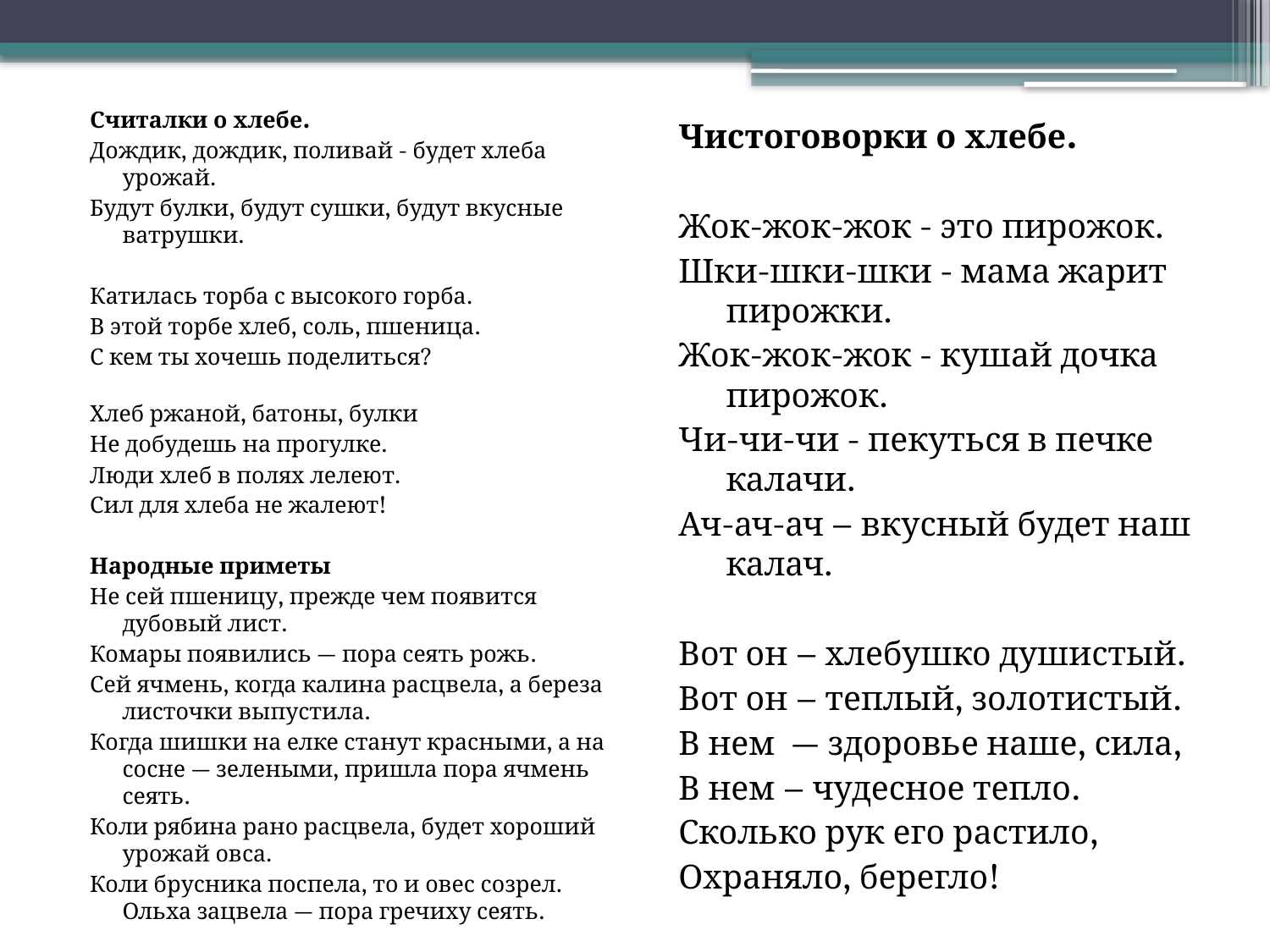

Считалки о хлебе.
Дождик, дождик, поливай - будет хлеба урожай.
Будут булки, будут сушки, будут вкусные ватрушки.

Катилась торба с высокого горба.
В этой торбе хлеб, соль, пшеница.
С кем ты хочешь поделиться?
Хлеб ржаной, батоны, булки
Не добудешь на прогулке.
Люди хлеб в полях лелеют.
Сил для хлеба не жалеют!

Народные приметы
Не сей пшеницу, прежде чем появится дубовый лист.
Комары появились — пора сеять рожь.
Сей ячмень, когда калина расцвела, а береза листочки выпустила.
Когда шишки на елке станут красными, а на сосне — зелеными, пришла пора ячмень сеять.
Коли рябина рано расцвела, будет хороший урожай овса.
Коли брусника поспела, то и овес созрел. Ольха зацвела — пора гречиху сеять.

Чистоговорки о хлебе.

Жок-жок-жок - это пирожок.
Шки-шки-шки - мама жарит пирожки.
Жок-жок-жок - кушай дочка пирожок.
Чи-чи-чи - пекуться в печке калачи.
Ач-ач-ач – вкусный будет наш калач.

Вот он – хлебушко душистый.
Вот он – теплый, золотистый.
В нем  — здоровье наше, сила,
В нем – чудесное тепло.
Сколько рук его растило,
Охраняло, берегло!